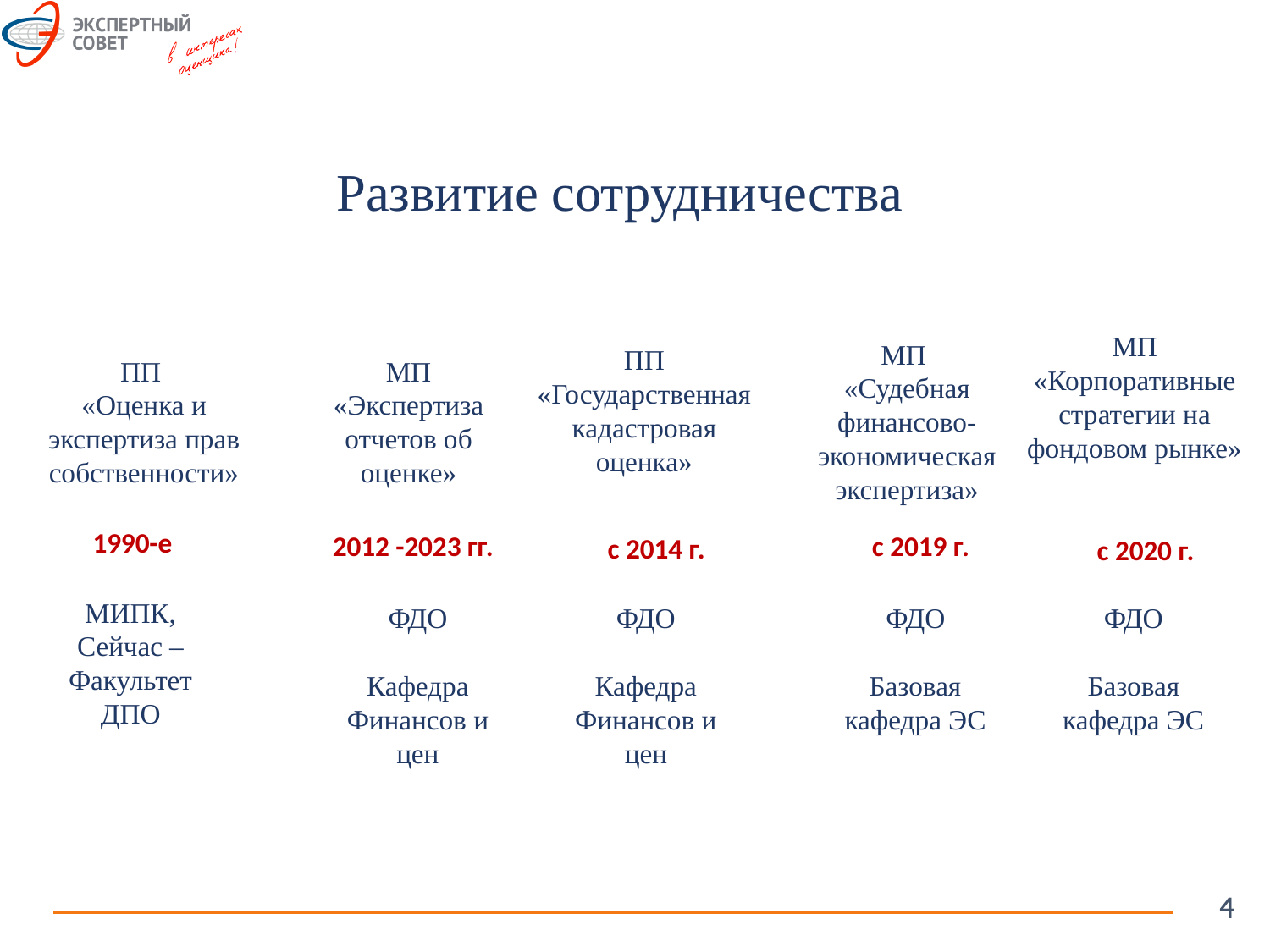

Развитие сотрудничества
МП «Корпоративные стратегии на фондовом рынке»
МП
«Судебная финансово-экономическая экспертиза»
ПП «Государственная кадастровая оценка»
ПП
«Оценка и экспертиза прав собственности»
МП «Экспертиза отчетов об оценке»
1990-е
2012 -2023 гг.
с 2019 г.
с 2014 г.
с 2020 г.
МИПК,
Сейчас – Факультет ДПО
ФДО

Кафедра Финансов и цен
ФДО

Кафедра Финансов и цен
ФДО

Базовая кафедра ЭС
ФДО

Базовая кафедра ЭС